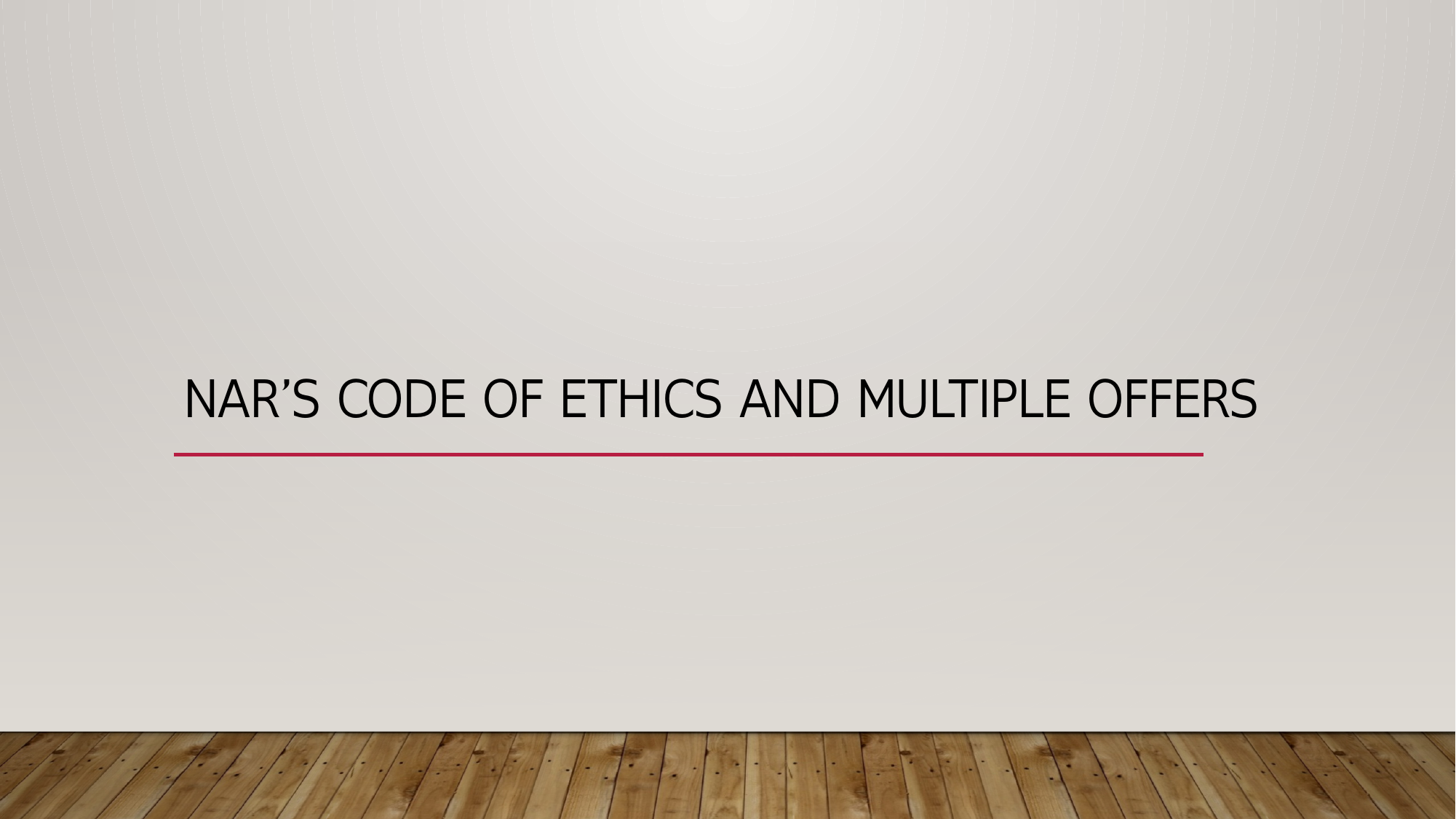

# NAR’s code of ethics and multiple offers